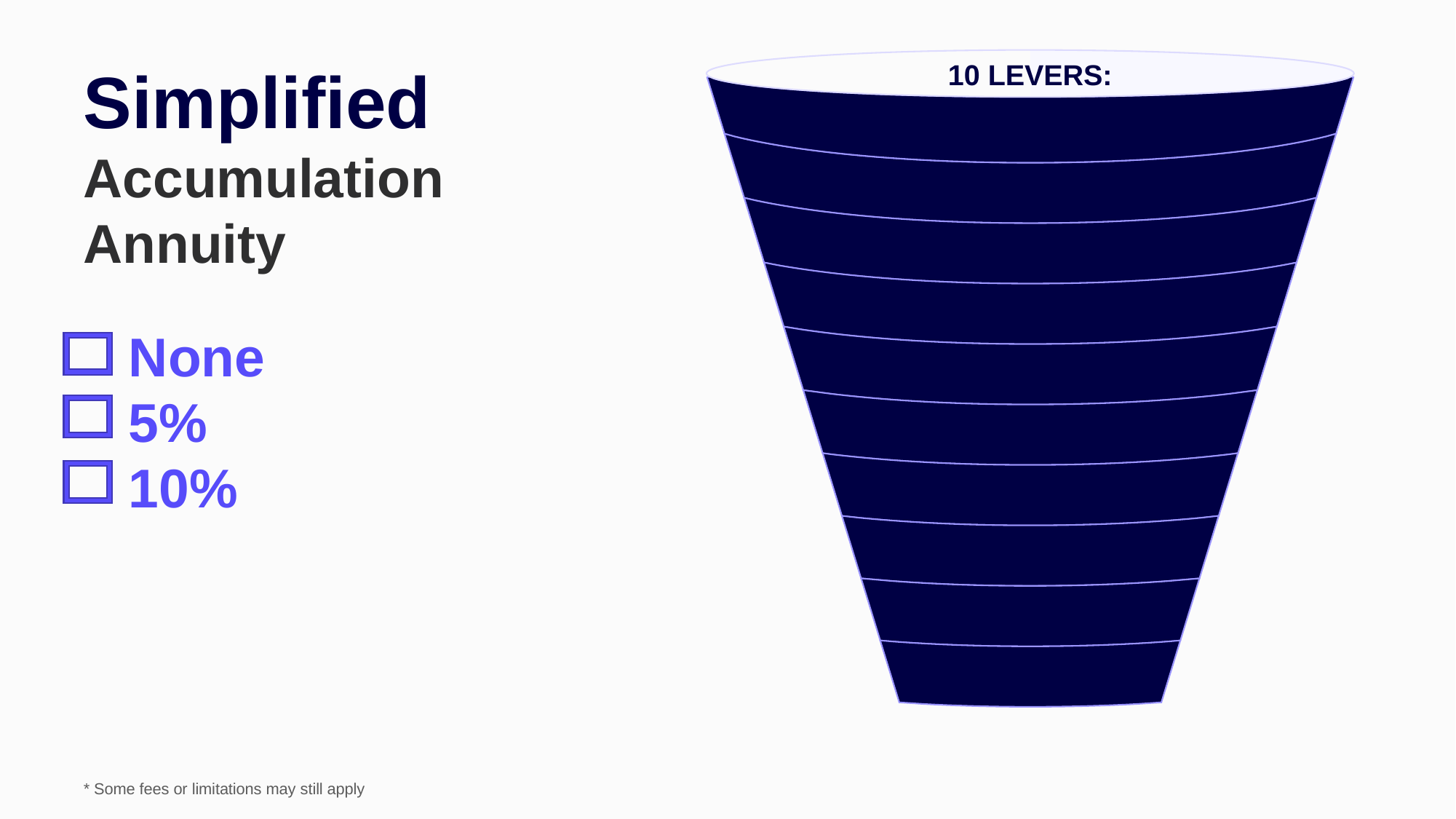

10 LEVERS:

Annuity Type
Simplified Accumulation Annuity

Income Type

Account Type

Contract Length
   None
   5%
   10%

Free Withdrawals

Index Selection

Crediting Method

Crediting Period

Performance Rider

Premium Bonus
* Some fees or limitations may still apply